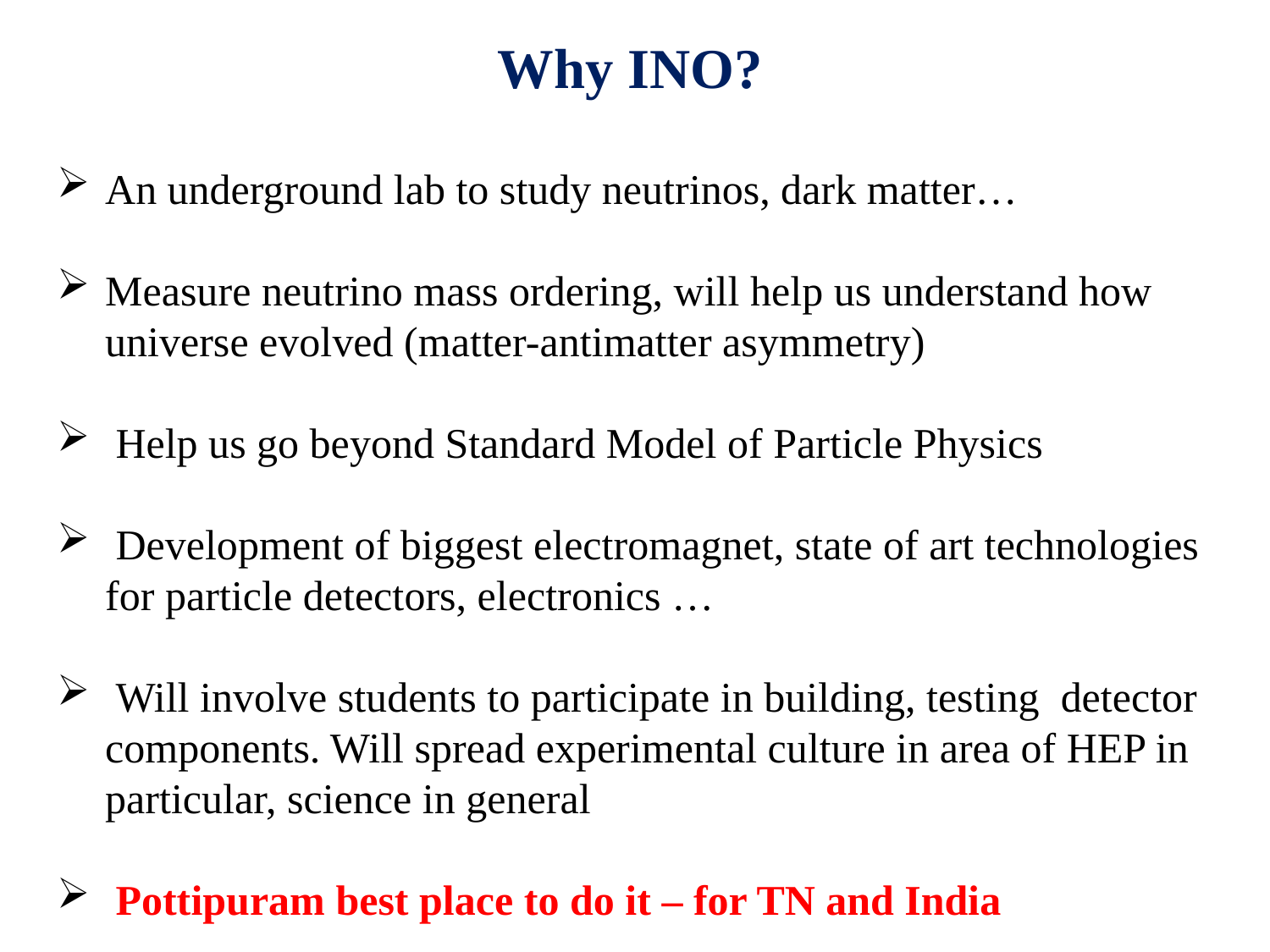

Why INO?
An underground lab to study neutrinos, dark matter…

Measure neutrino mass ordering, will help us understand how universe evolved (matter-antimatter asymmetry)

 Help us go beyond Standard Model of Particle Physics

 Development of biggest electromagnet, state of art technologies for particle detectors, electronics …

 Will involve students to participate in building, testing  detector components. Will spread experimental culture in area of HEP in particular, science in general

 Pottipuram best place to do it – for TN and India